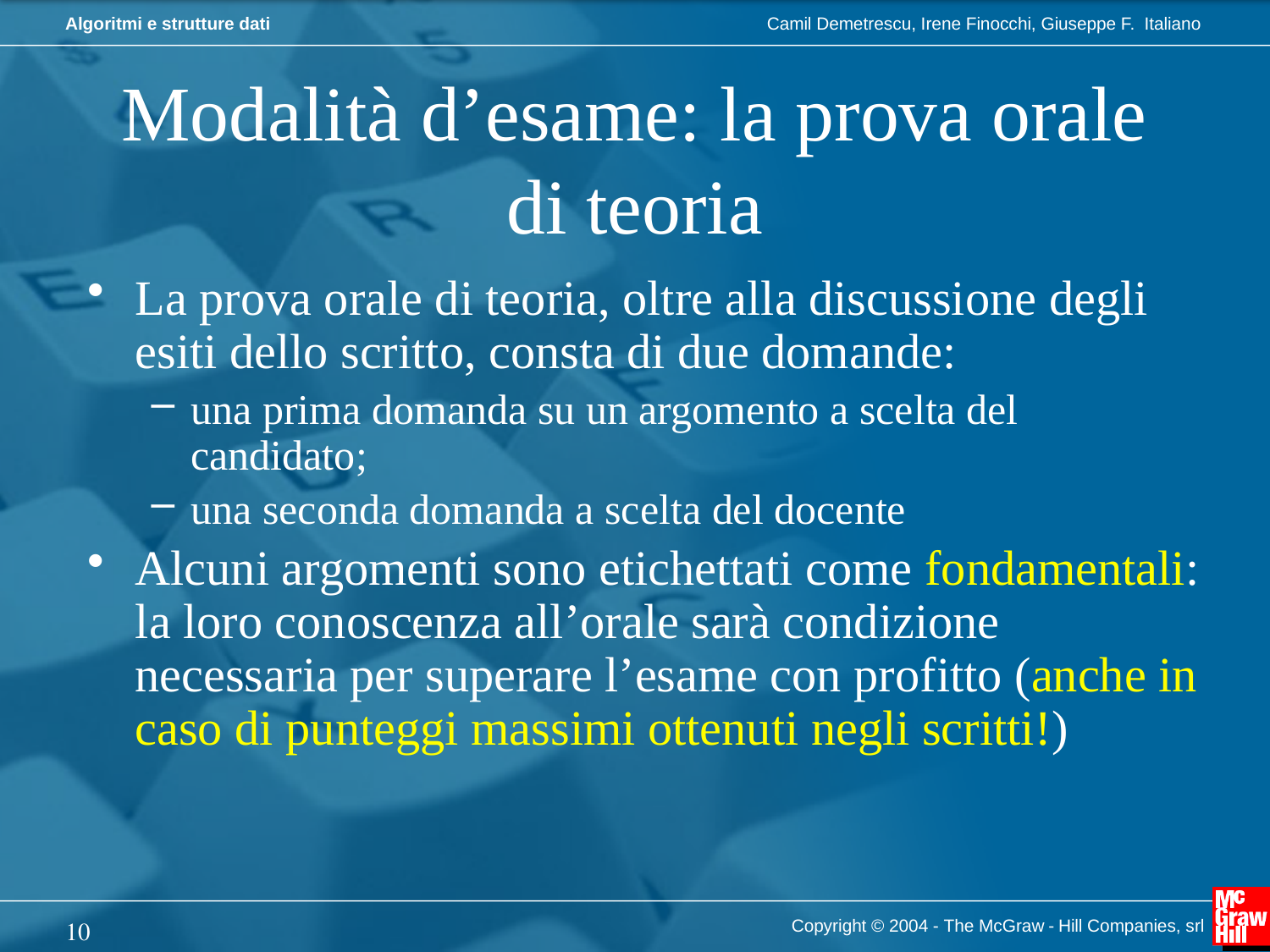

# Modalità d’esame: la prova orale di teoria
La prova orale di teoria, oltre alla discussione degli esiti dello scritto, consta di due domande:
una prima domanda su un argomento a scelta del candidato;
una seconda domanda a scelta del docente
Alcuni argomenti sono etichettati come fondamentali: la loro conoscenza all’orale sarà condizione necessaria per superare l’esame con profitto (anche in caso di punteggi massimi ottenuti negli scritti!)
Copyright © 2004 - The McGraw - Hill Companies, srl
10